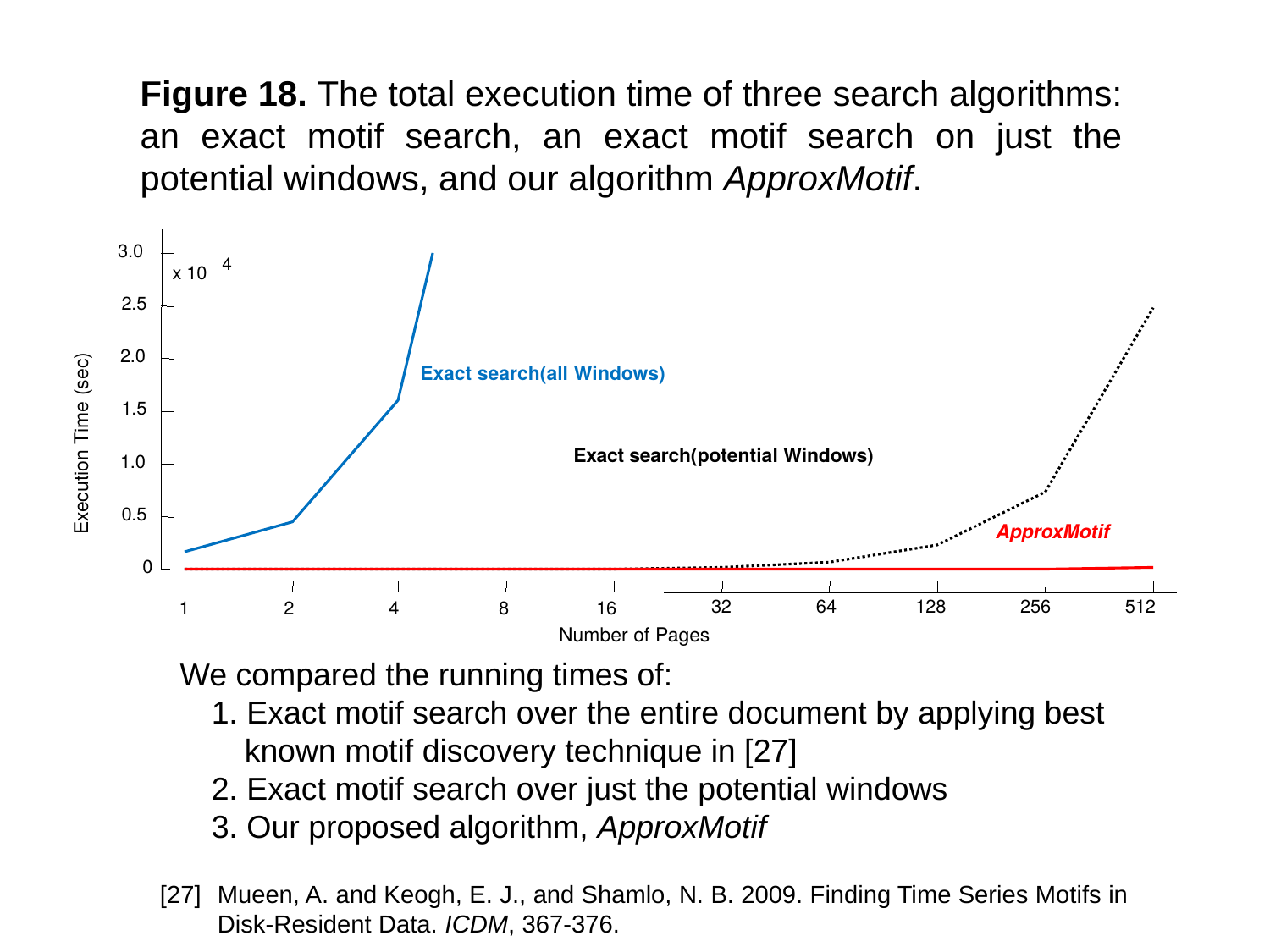

Figure 18. The total execution time of three search algorithms: an exact motif search, an exact motif search on just the potential windows, and our algorithm ApproxMotif.

3.0
4

x 10

2.5

2.0

Exact search(all Windows)
1.5

Execution Time (sec)
Exact search(potential Windows)
1.0

0.5

ApproxMotif
0

32
64
128
256
512
1
2
4
8
16
Number of Pages
We compared the running times of:
1. Exact motif search over the entire document by applying best known motif discovery technique in [27]
2. Exact motif search over just the potential windows
3. Our proposed algorithm, ApproxMotif
  [27]	Mueen, A. and Keogh, E. J., and Shamlo, N. B. 2009. Finding Time Series Motifs in Disk-Resident Data. ICDM, 367-376.